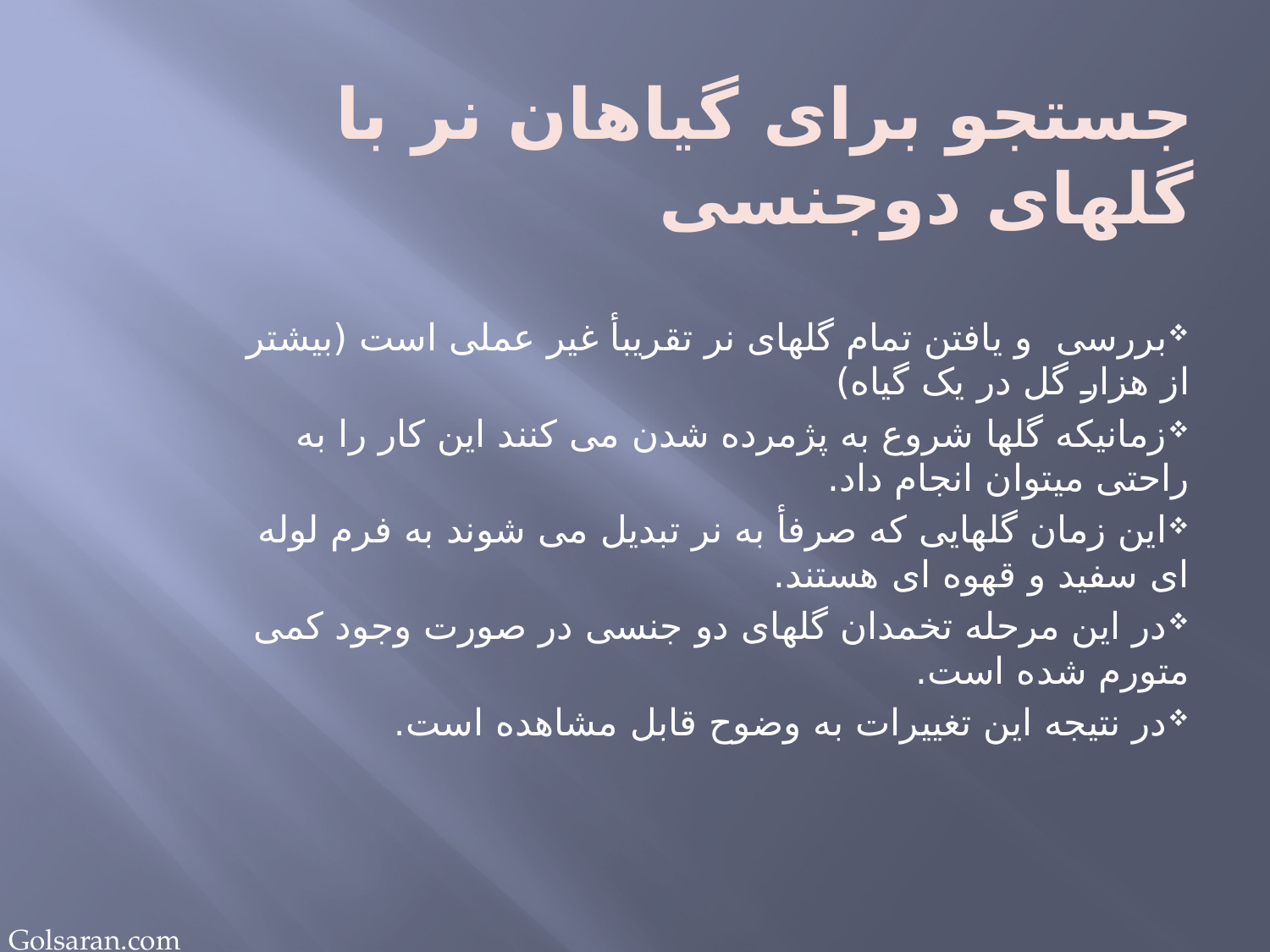

# جستجو برای گیاهان نر با گلهای دوجنسی
بررسی  و یافتن تمام گلهای نر تقریبأ غیر عملی است (بیشتر از هزار گل در یک گیاه)
زمانیکه گلها شروع به پژمرده شدن می کنند این کار را به راحتی میتوان انجام داد.
این زمان گلهایی که صرفأ به نر تبدیل می شوند به فرم لوله ای سفید و قهوه ای هستند.
در این مرحله تخمدان گلهای دو جنسی در صورت وجود کمی متورم شده است.
در نتیجه این تغییرات به وضوح قابل مشاهده است.

Golsaran.com